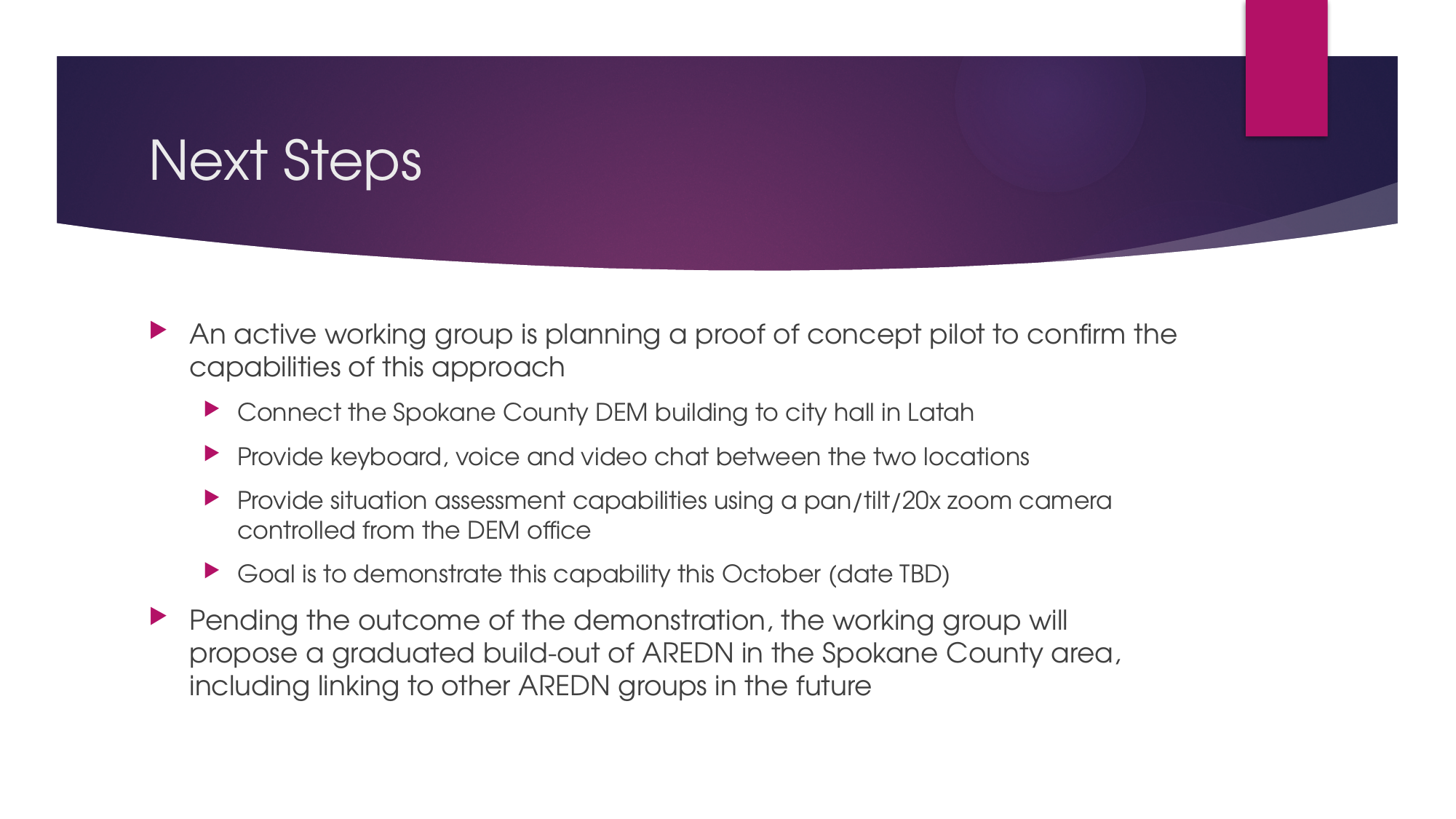

# Next Steps
An active working group is planning a proof of concept pilot to confirm the capabilities of this approach
Connect the Spokane County DEM building to city hall in Latah
Provide keyboard, voice and video chat between the two locations
Provide situation assessment capabilities using a pan/tilt/20x zoom camera controlled from the DEM office
Goal is to demonstrate this capability this October (date TBD)
Pending the outcome of the demonstration, the working group will propose a graduated build-out of AREDN in the Spokane County area, including linking to other AREDN groups in the future